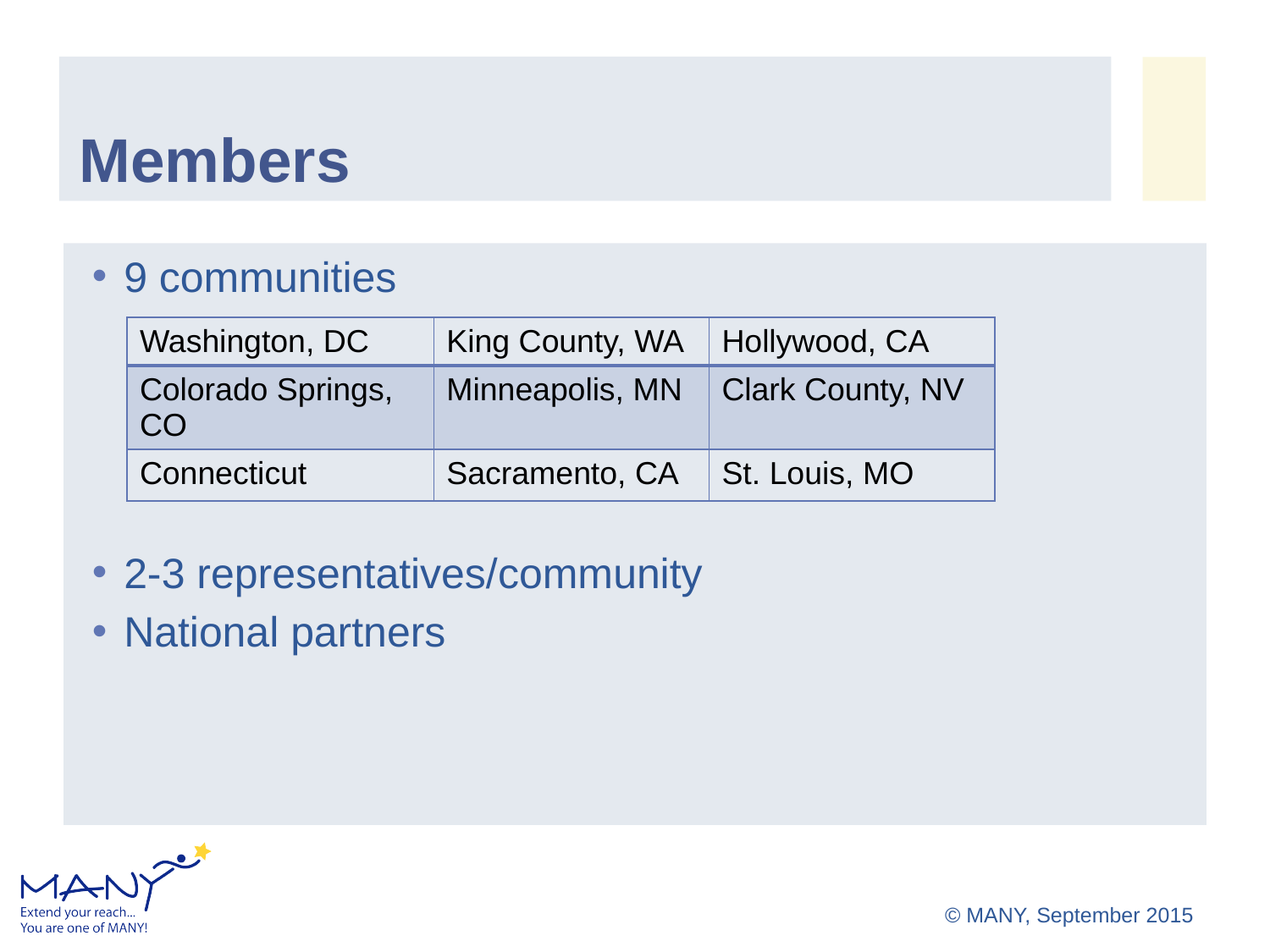

# Members
9 communities

2-3 representatives/community
National partners
| Washington, DC | King County, WA | Hollywood, CA |
| --- | --- | --- |
| Colorado Springs, CO | Minneapolis, MN | Clark County, NV |
| Connecticut | Sacramento, CA | St. Louis, MO |
© MANY, September 2015